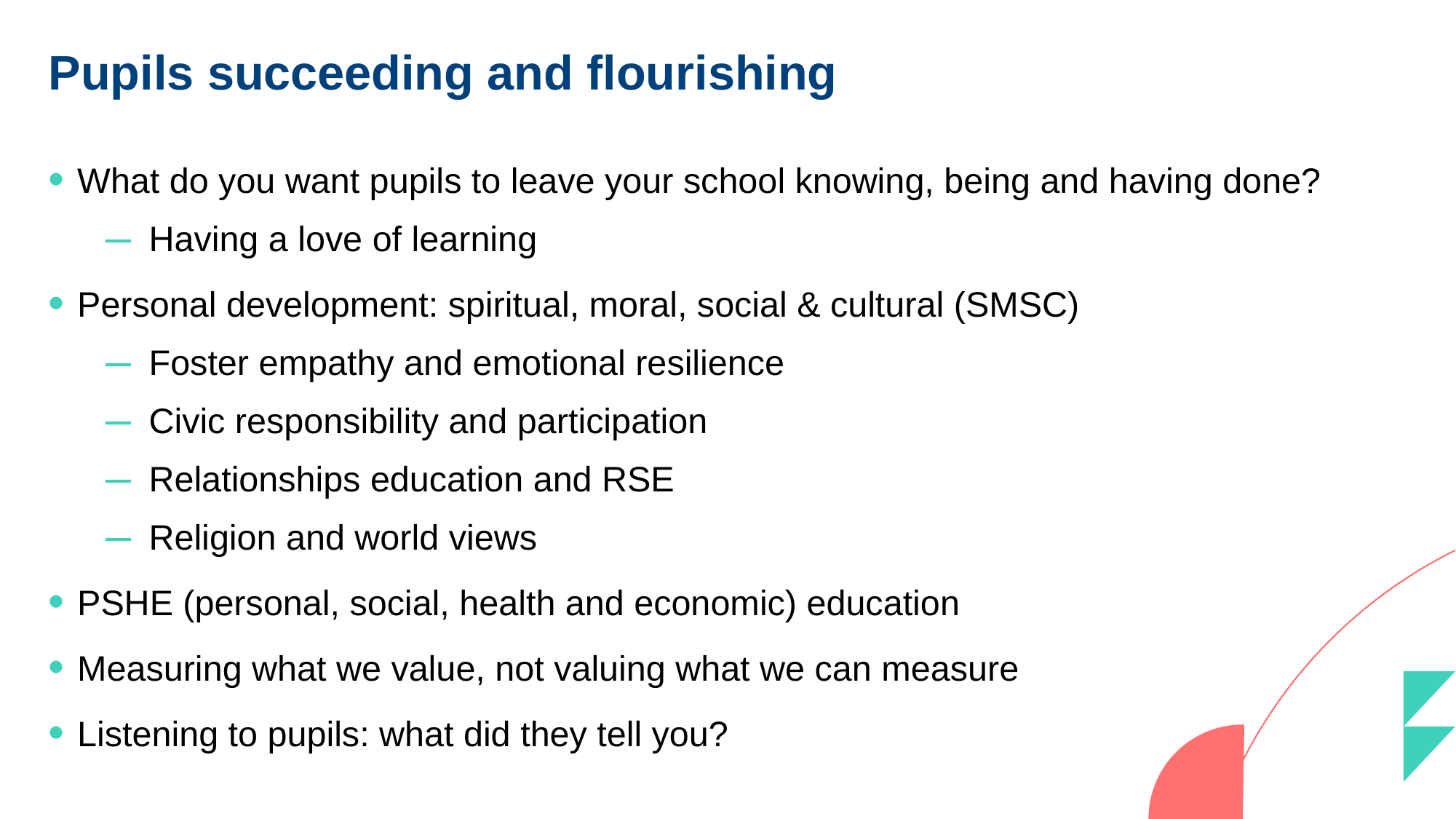

# Pupils succeeding and flourishing
What do you want pupils to leave your school knowing, being and having done?
Having a love of learning
Personal development: spiritual, moral, social & cultural (SMSC)
Foster empathy and emotional resilience
Civic responsibility and participation
Relationships education and RSE
Religion and world views
PSHE (personal, social, health and economic) education
Measuring what we value, not valuing what we can measure
Listening to pupils: what did they tell you?